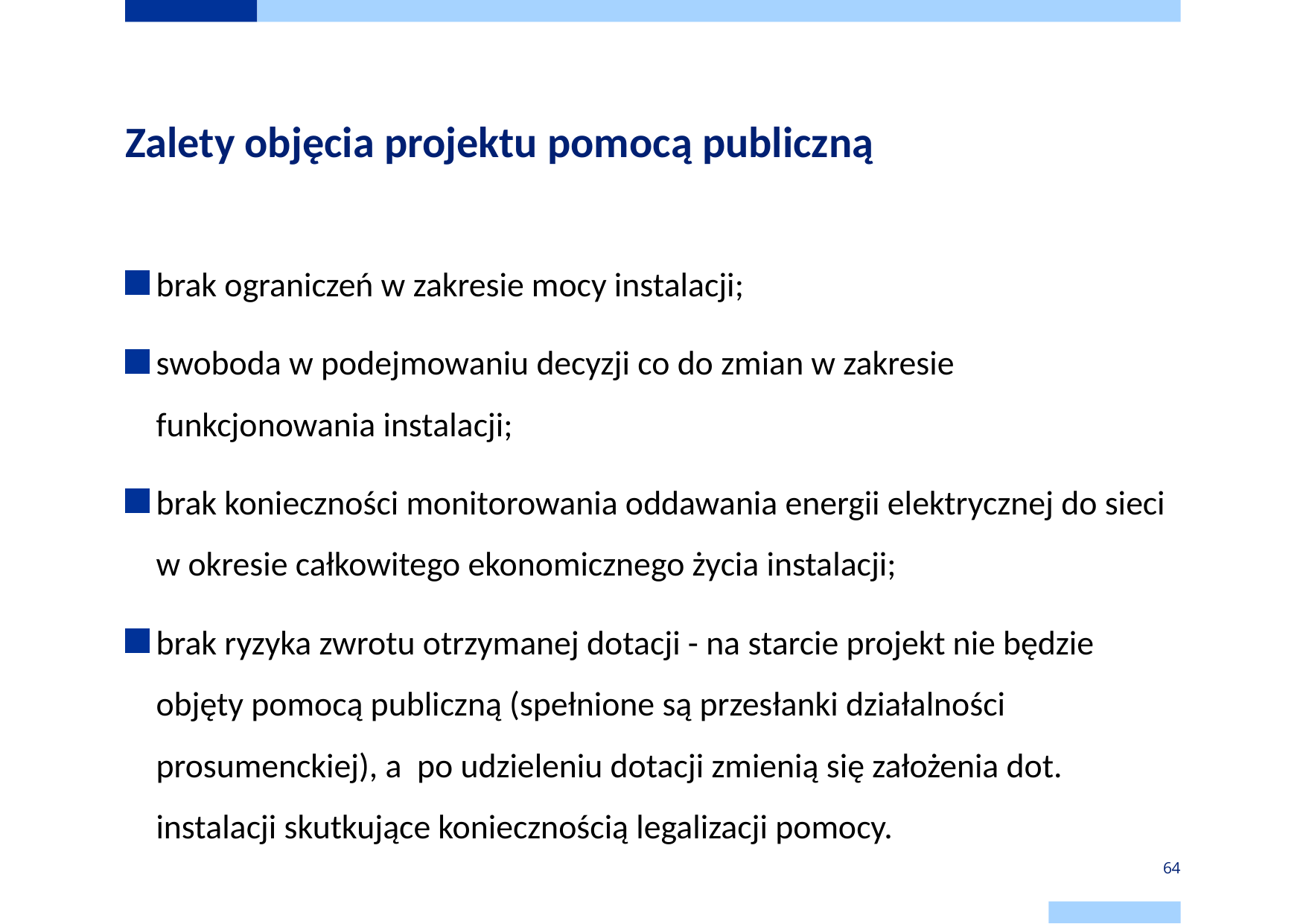

# Zalety objęcia projektu pomocą publiczną
brak ograniczeń w zakresie mocy instalacji;
swoboda w podejmowaniu decyzji co do zmian w zakresie funkcjonowania instalacji;
brak konieczności monitorowania oddawania energii elektrycznej do sieci w okresie całkowitego ekonomicznego życia instalacji;
brak ryzyka zwrotu otrzymanej dotacji - na starcie projekt nie będzie objęty pomocą publiczną (spełnione są przesłanki działalności prosumenckiej), a  po udzieleniu dotacji zmienią się założenia dot. instalacji skutkujące koniecznością legalizacji pomocy.
64